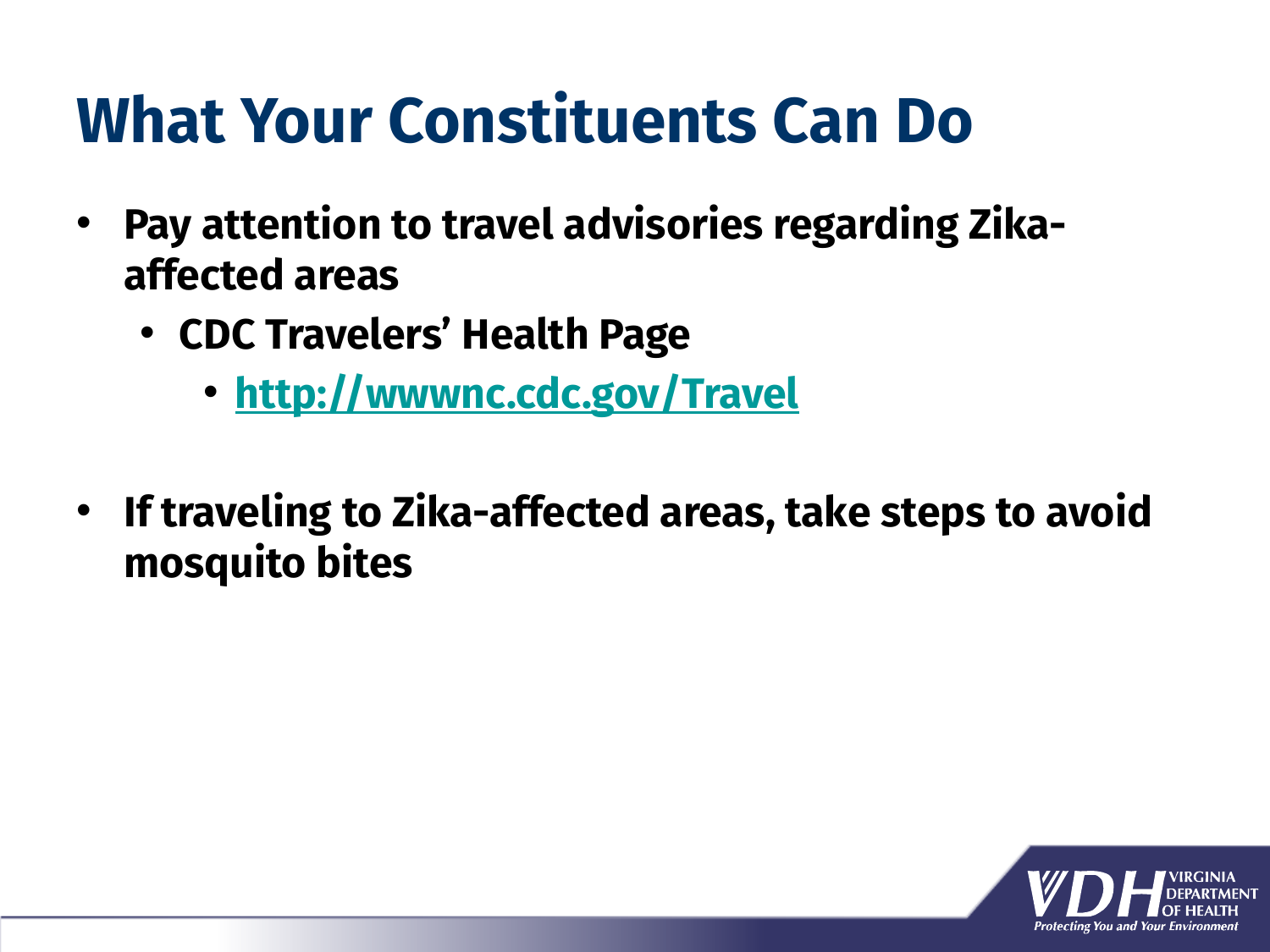

# What Your Constituents Can Do
Pay attention to travel advisories regarding Zika-affected areas
CDC Travelers’ Health Page
http://wwwnc.cdc.gov/Travel

If traveling to Zika-affected areas, take steps to avoid mosquito bites